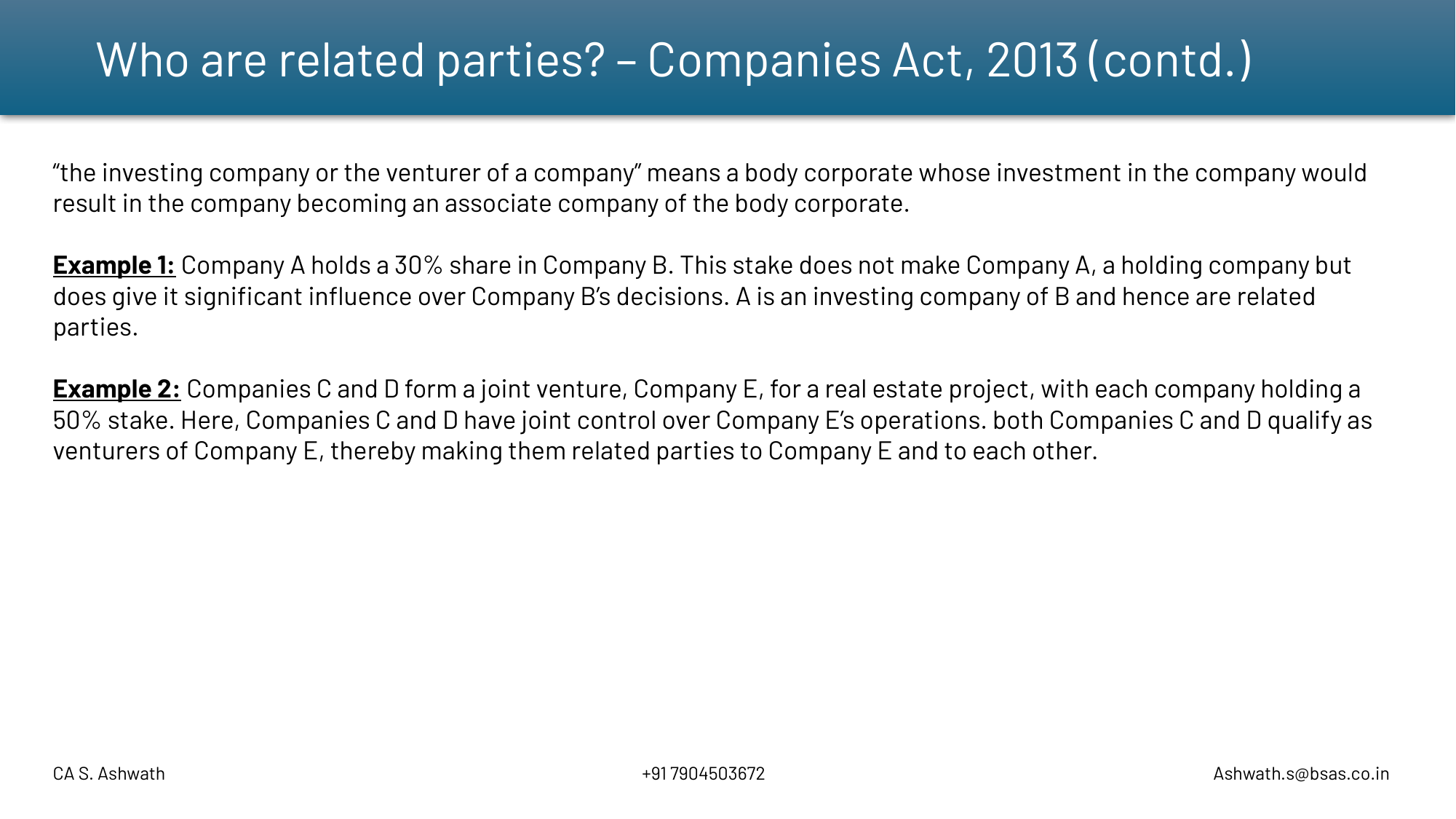

Who are related parties? – Companies Act, 2013 (contd.)
“the investing company or the venturer of a company” means a body corporate whose investment in the company would result in the company becoming an associate company of the body corporate.

Example 1: Company A holds a 30% share in Company B. This stake does not make Company A, a holding company but does give it significant influence over Company B’s decisions. A is an investing company of B and hence are related parties.

Example 2: Companies C and D form a joint venture, Company E, for a real estate project, with each company holding a 50% stake. Here, Companies C and D have joint control over Company E’s operations. both Companies C and D qualify as venturers of Company E, thereby making them related parties to Company E and to each other.
CA S. Ashwath				            +91 7904503672				                   Ashwath.s@bsas.co.in